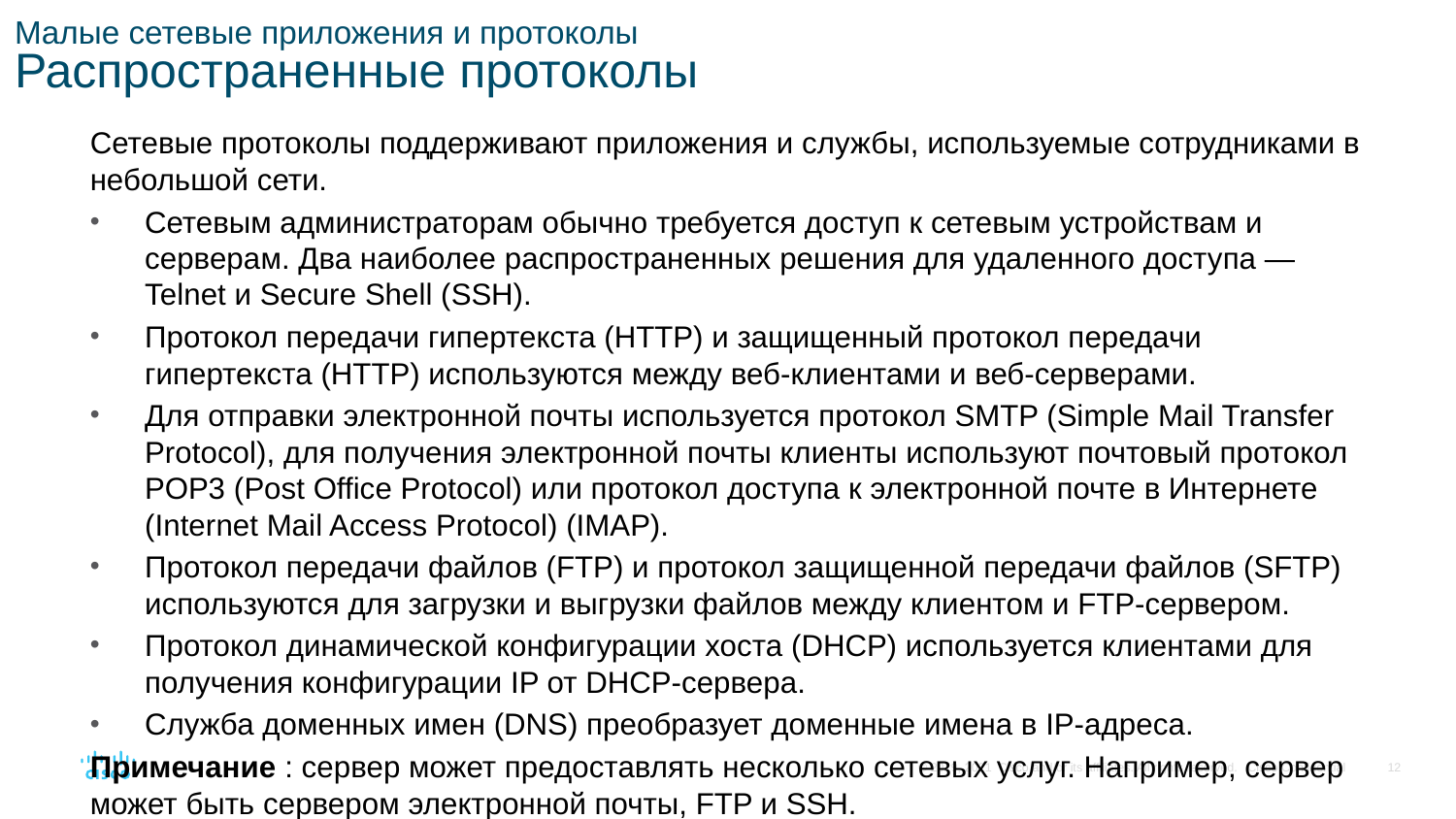

# Малые сетевые приложения и протоколы Распространенные протоколы
Сетевые протоколы поддерживают приложения и службы, используемые сотрудниками в небольшой сети.
Сетевым администраторам обычно требуется доступ к сетевым устройствам и серверам. Два наиболее распространенных решения для удаленного доступа — Telnet и Secure Shell (SSH).
Протокол передачи гипертекста (HTTP) и защищенный протокол передачи гипертекста (HTTP) используются между веб-клиентами и веб-серверами.
Для отправки электронной почты используется протокол SMTP (Simple Mail Transfer Protocol), для получения электронной почты клиенты используют почтовый протокол POP3 (Post Office Protocol) или протокол доступа к электронной почте в Интернете (Internet Mail Access Protocol) (IMAP).
Протокол передачи файлов (FTP) и протокол защищенной передачи файлов (SFTP) используются для загрузки и выгрузки файлов между клиентом и FTP-сервером.
Протокол динамической конфигурации хоста (DHCP) используется клиентами для получения конфигурации IP от DHCP-сервера.
Служба доменных имен (DNS) преобразует доменные имена в IP-адреса.
Примечание : сервер может предоставлять несколько сетевых услуг. Например, сервер может быть сервером электронной почты, FTP и SSH.